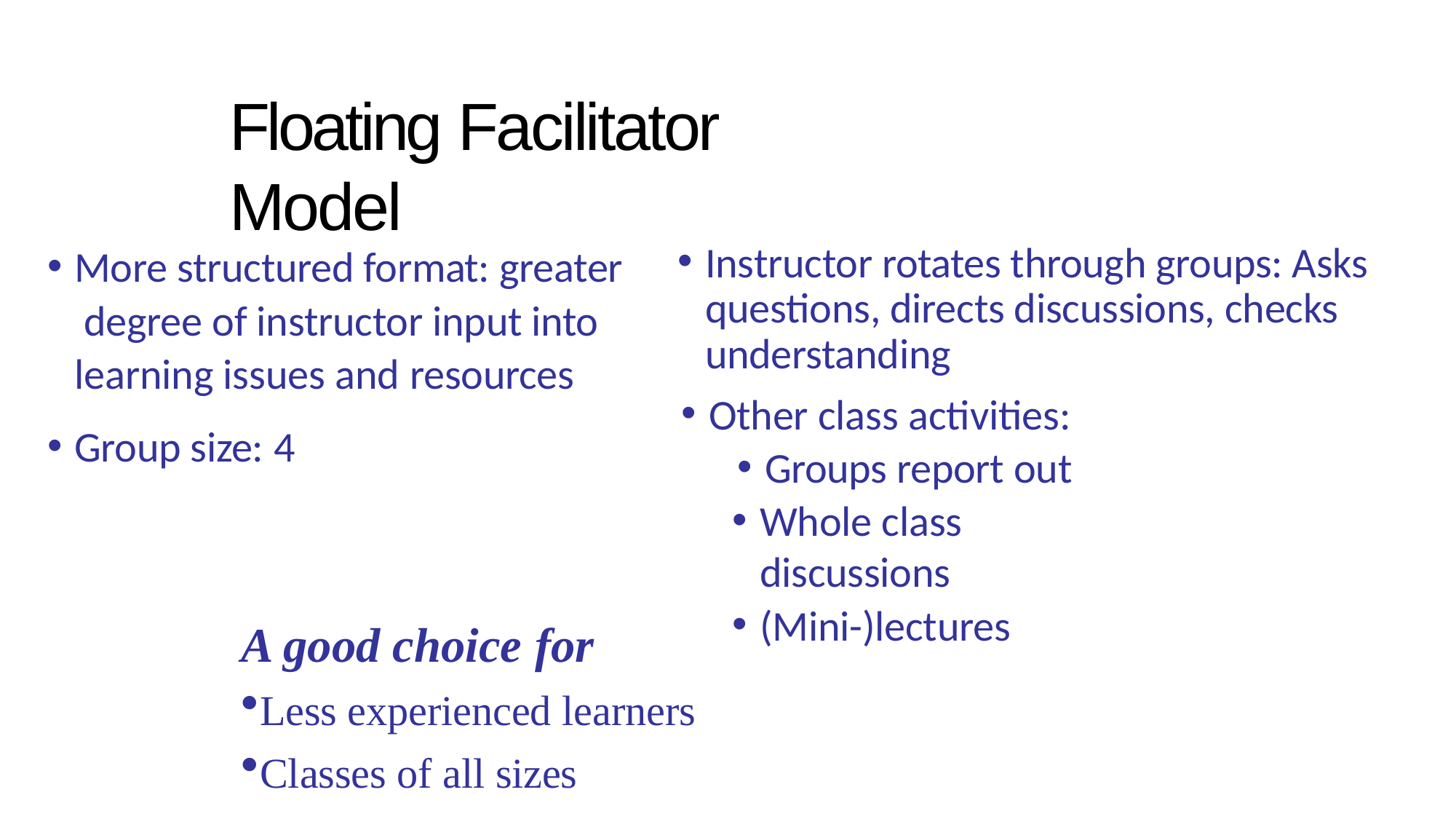

# Floating Facilitator Model
Instructor rotates through groups: Asks  questions, directs discussions, checks  understanding
Other class activities:
Groups report out
Whole class discussions
(Mini-)lectures
More structured format: greater  degree of instructor input into  learning issues and resources
Group size: 4
A good choice for
Less experienced learners
Classes of all sizes